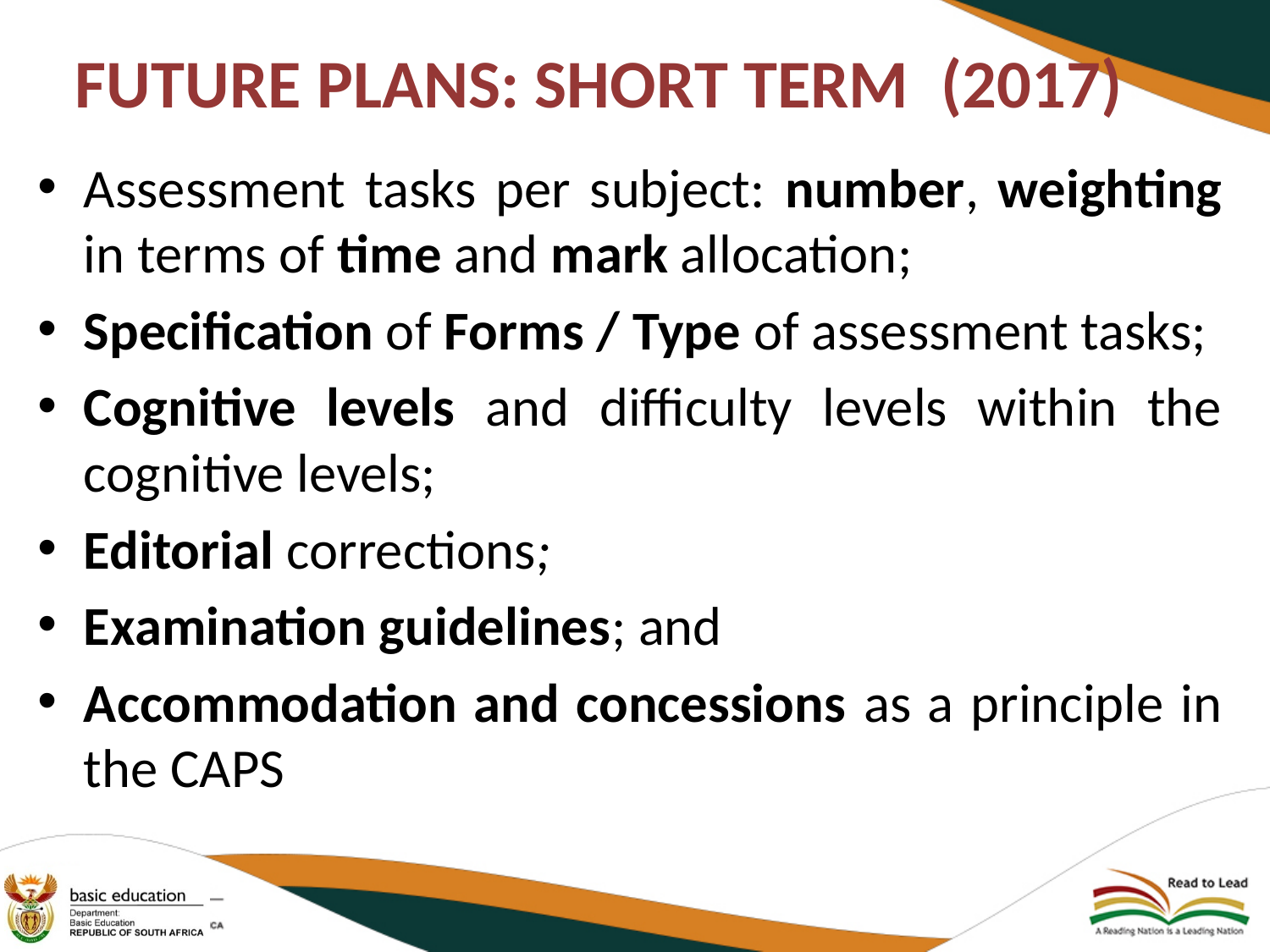

# FUTURE PLANS: SHORT TERM  (2017)
Assessment tasks per subject: number, weighting in terms of time and mark allocation;
Specification of Forms / Type of assessment tasks;
Cognitive levels and difficulty levels within the cognitive levels;
Editorial corrections;
Examination guidelines; and
Accommodation and concessions as a principle in the CAPS